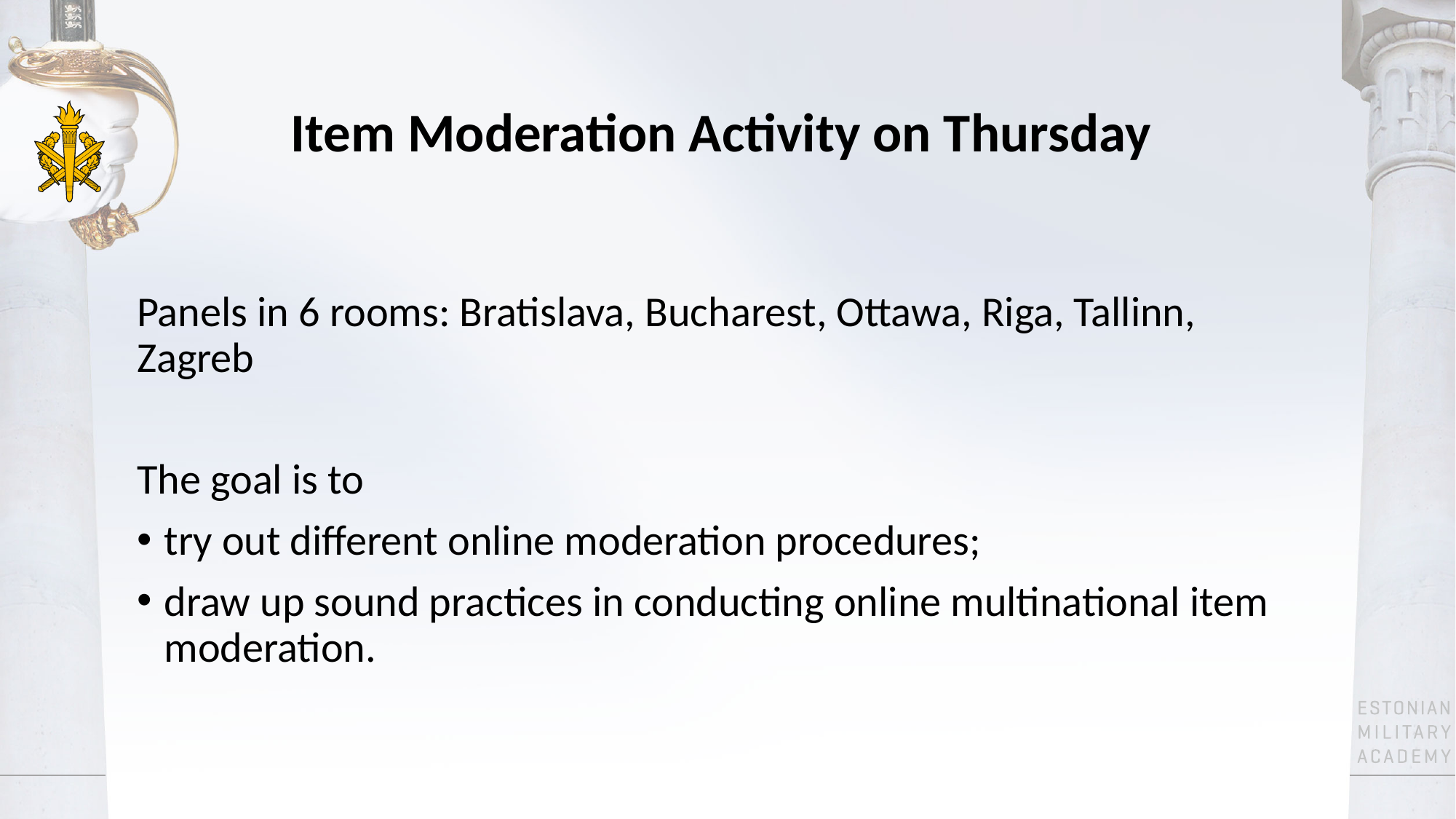

# Item Moderation Activity on Thursday

Panels in 6 rooms: Bratislava, Bucharest, Ottawa, Riga, Tallinn, Zagreb

The goal is to
try out different online moderation procedures;
draw up sound practices in conducting online multinational item moderation.